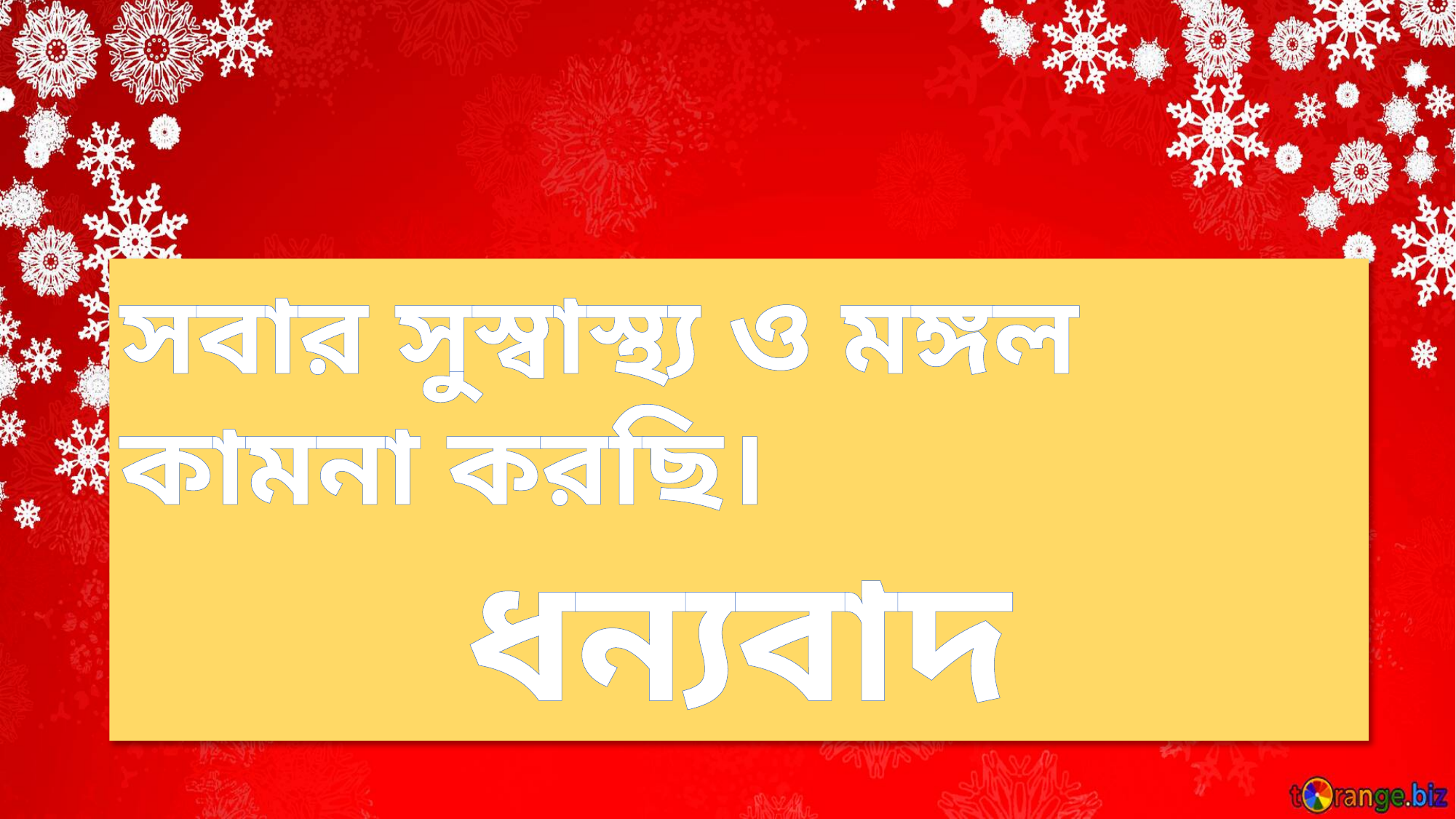

সবার সুস্বাস্থ্য ও মঙ্গল কামনা করছি।
ধন্যবাদ